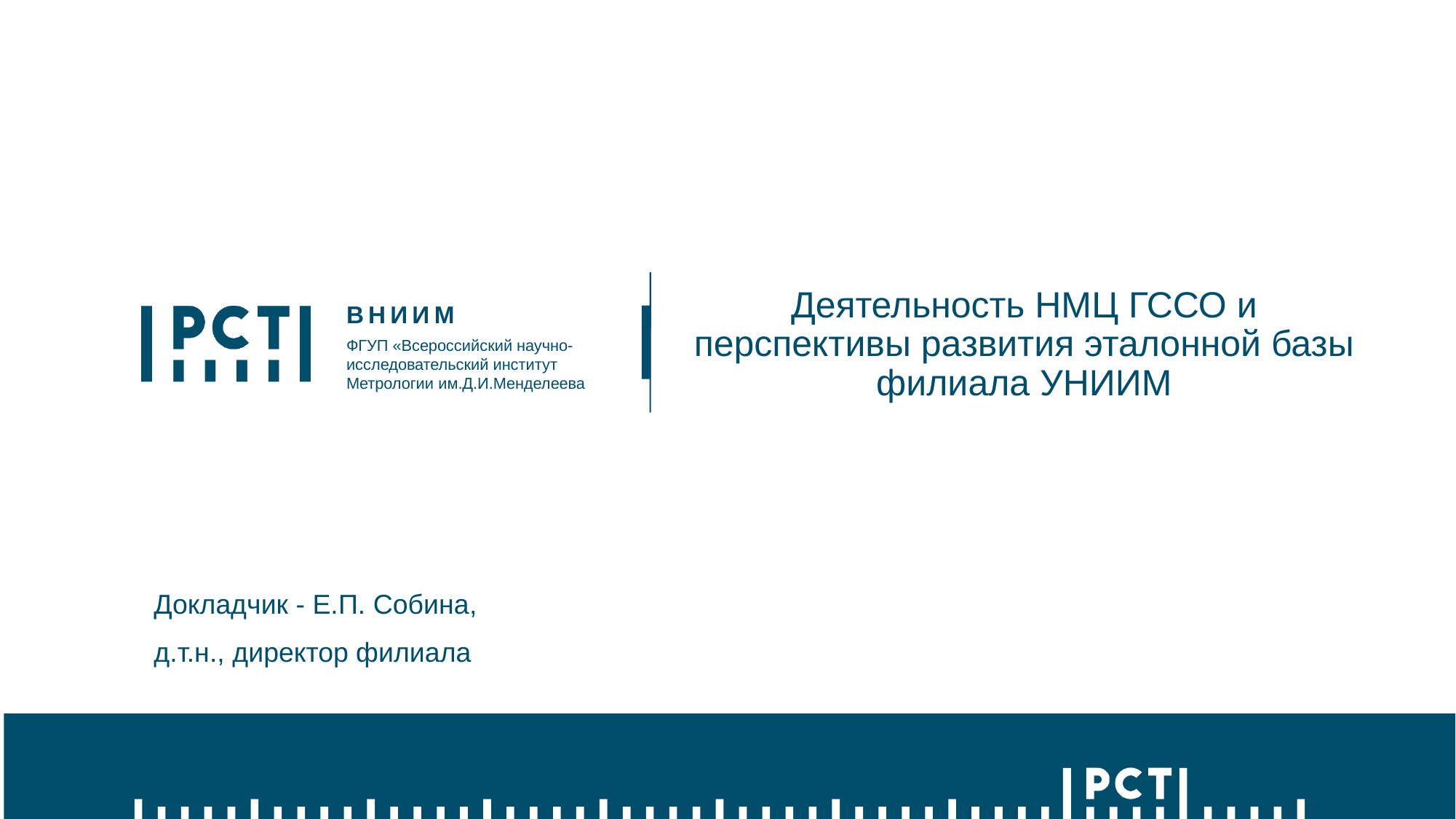

# Деятельность НМЦ ГССО и перспективы развития эталонной базы филиала УНИИМ
Докладчик - Е.П. Собина,
д.т.н., директор филиала

Докладчик - Е.П. Собина,
д.т.н., директор филиала